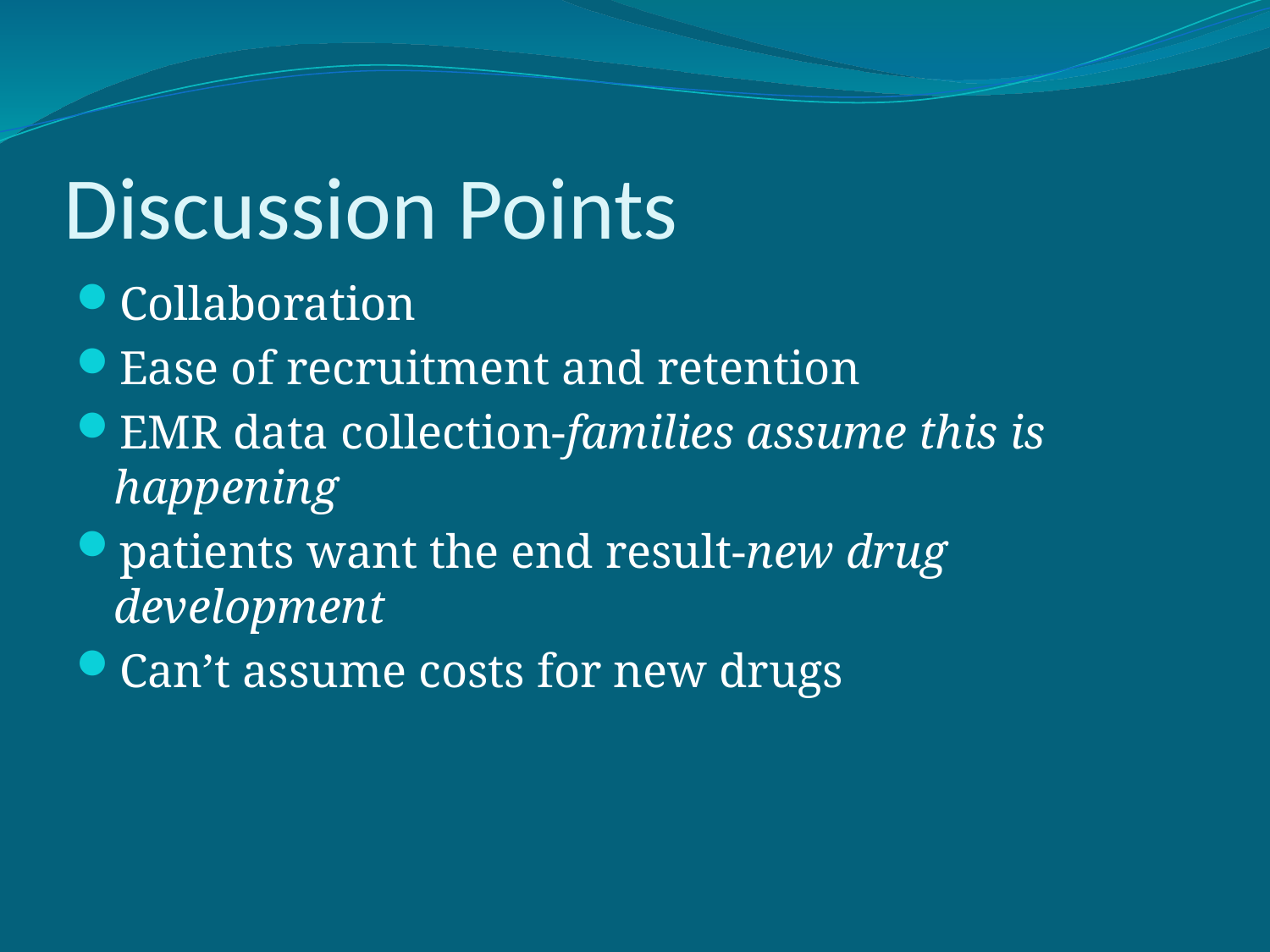

# Discussion Points
Collaboration
Ease of recruitment and retention
EMR data collection-families assume this is happening
patients want the end result-new drug development
Can’t assume costs for new drugs